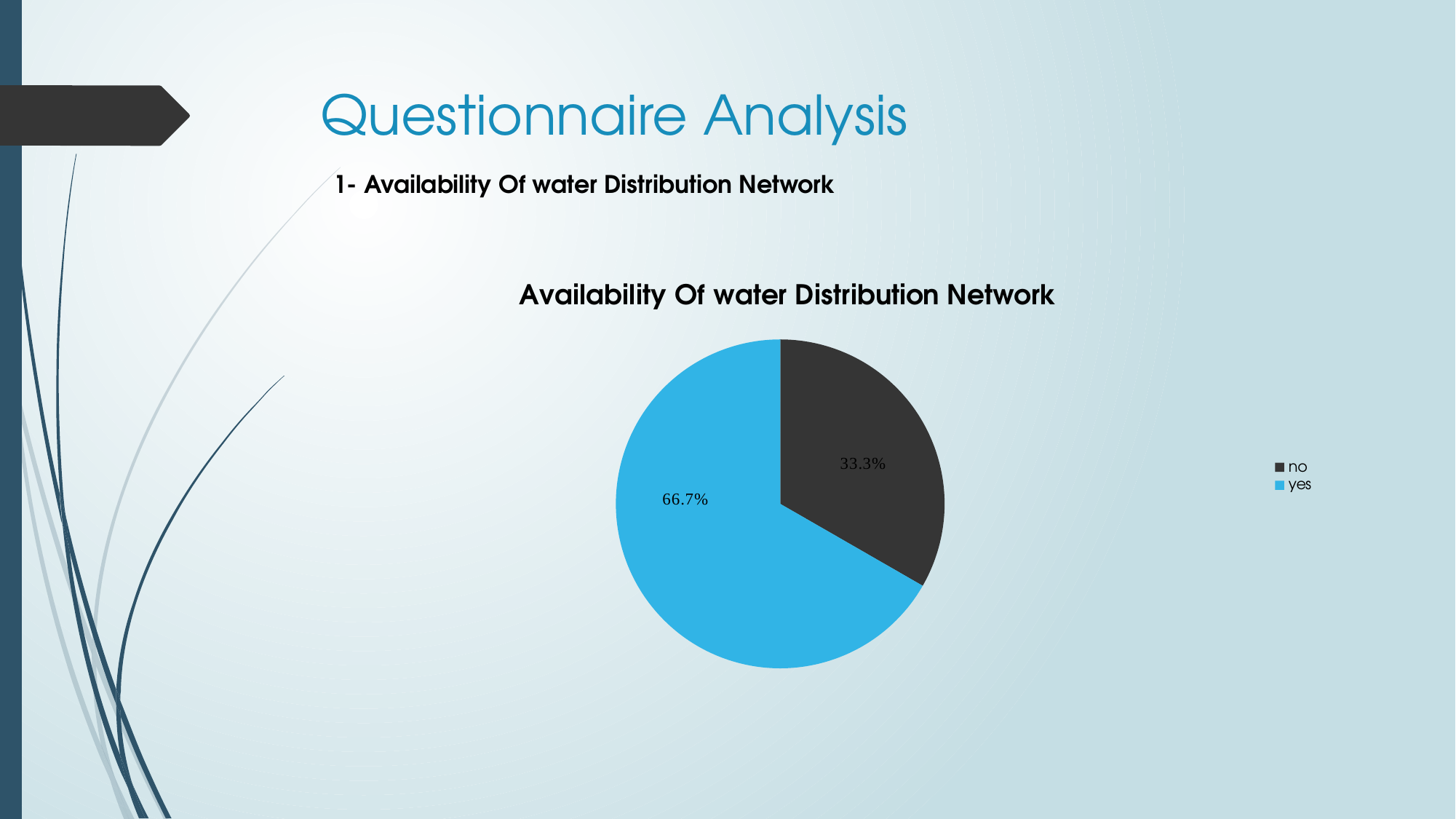

# Questionnaire Analysis
1- Availability Of water Distribution Network

### Chart: Availability Of water Distribution Network

| Category | Percent% |
|---|---|
| no | 33.300000000000004 |
| yes | 66.7 |